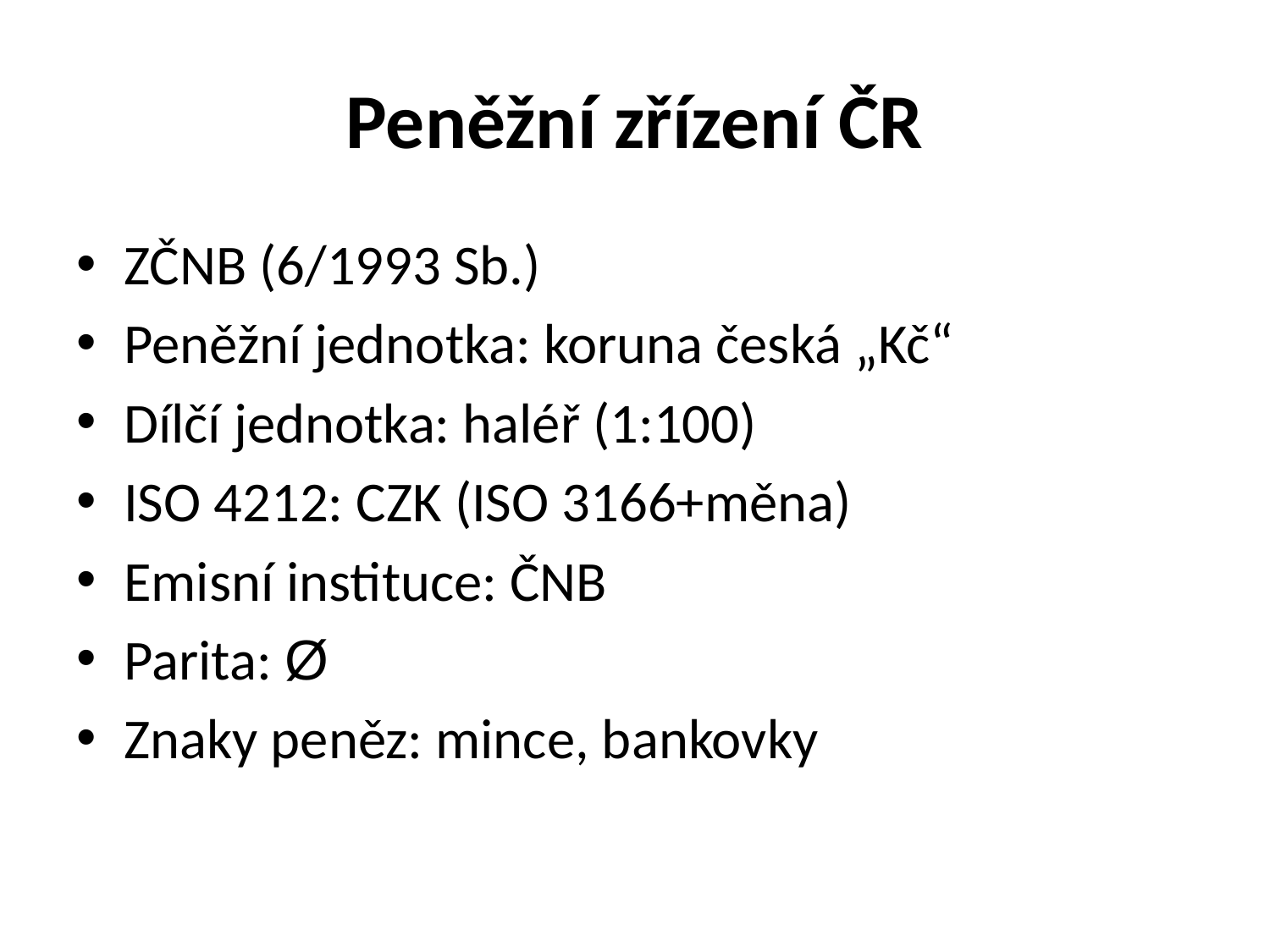

# Peněžní zřízení ČR
ZČNB (6/1993 Sb.)
Peněžní jednotka: koruna česká „Kč“
Dílčí jednotka: haléř (1:100)
ISO 4212: CZK (ISO 3166+měna)
Emisní instituce: ČNB
Parita: Ø
Znaky peněz: mince, bankovky